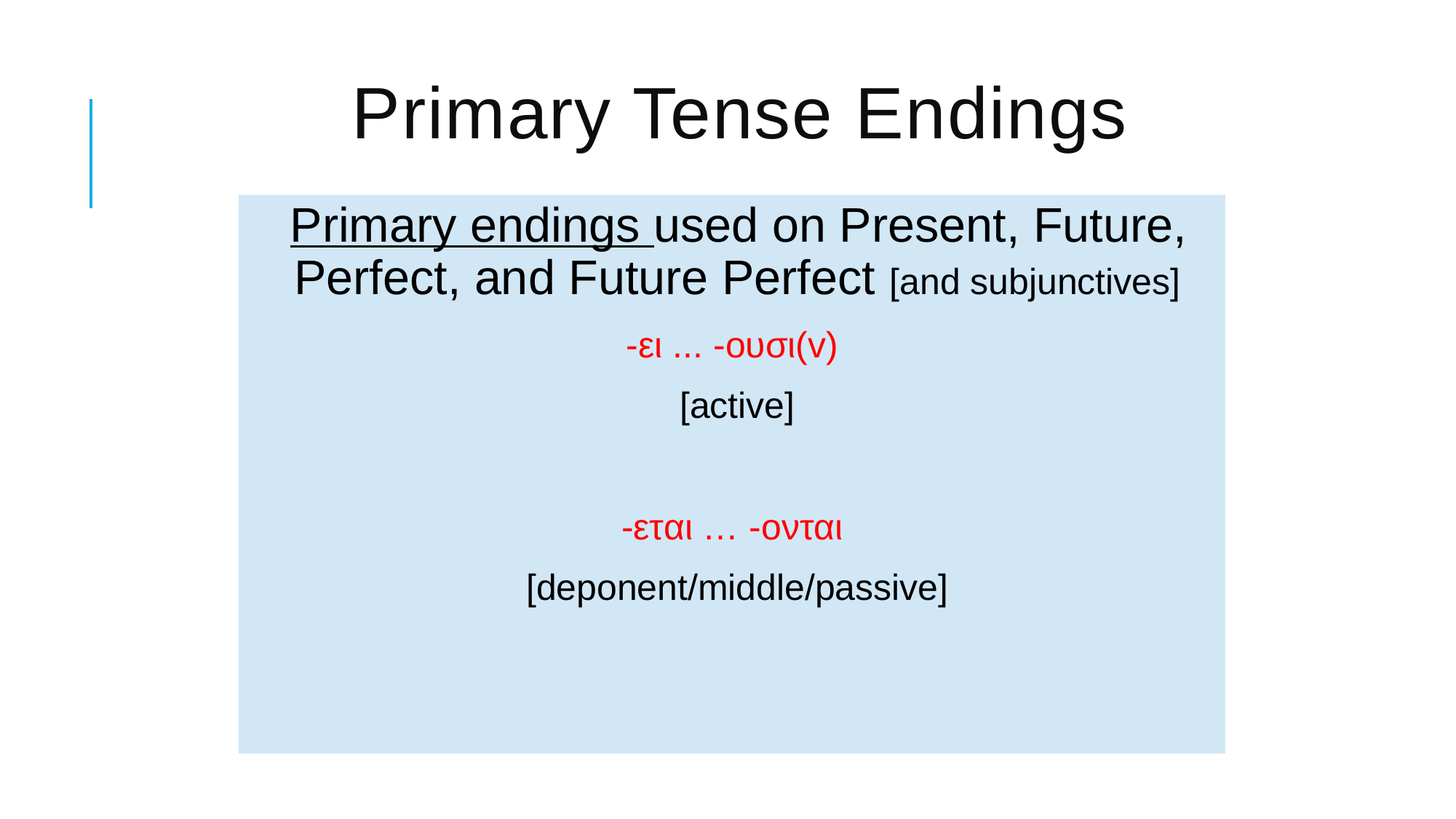

# Primary Tense Endings
Primary endings used on Present, Future, Perfect, and Future Perfect [and subjunctives]
-ει ... -ουσι(v)
[active]

-εται … -ονται
[deponent/middle/passive]